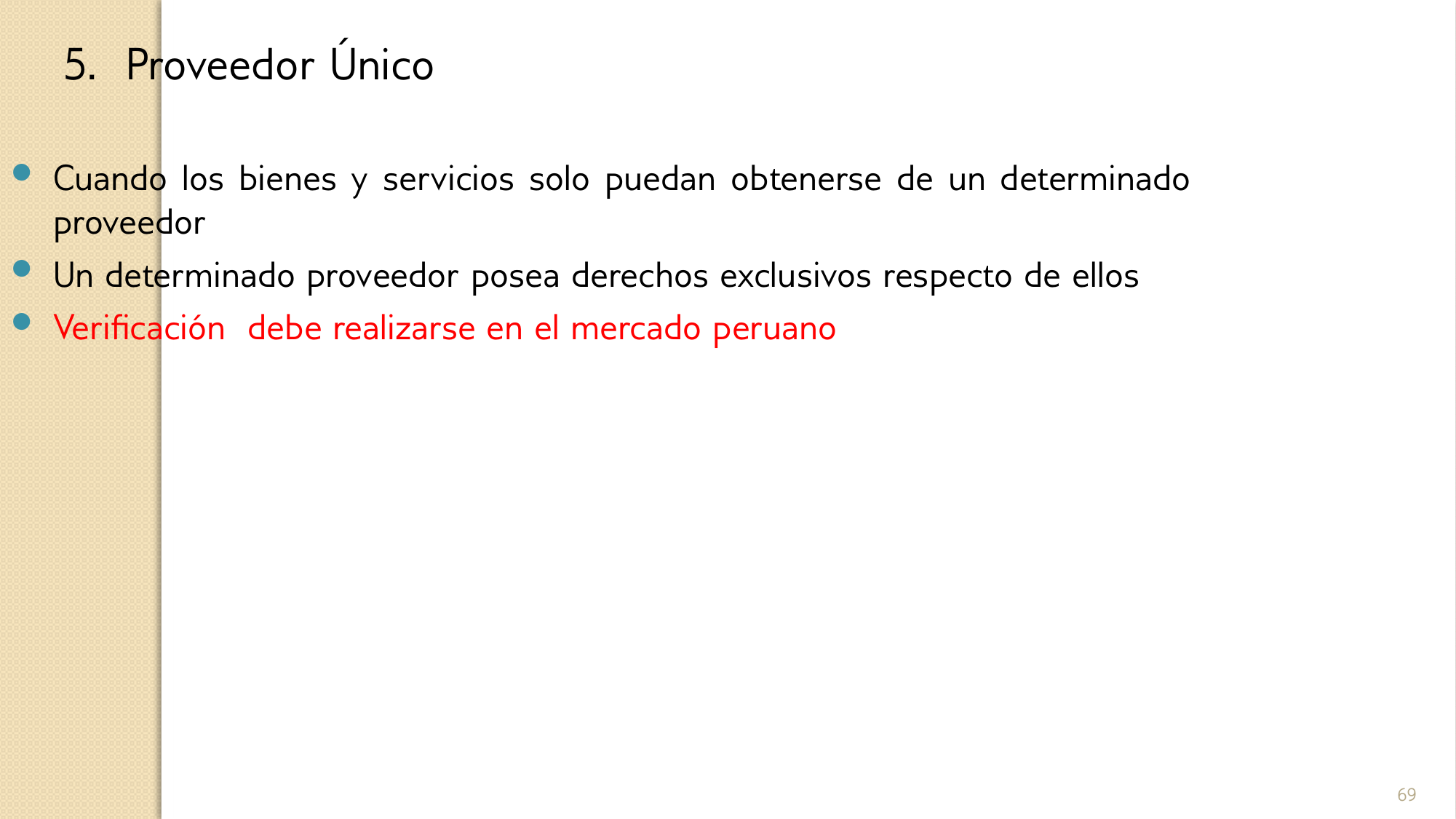

Proveedor Único
Cuando los bienes y servicios solo puedan obtenerse de un determinado proveedor
Un determinado proveedor posea derechos exclusivos respecto de ellos
Verificación  debe realizarse en el mercado peruano

69